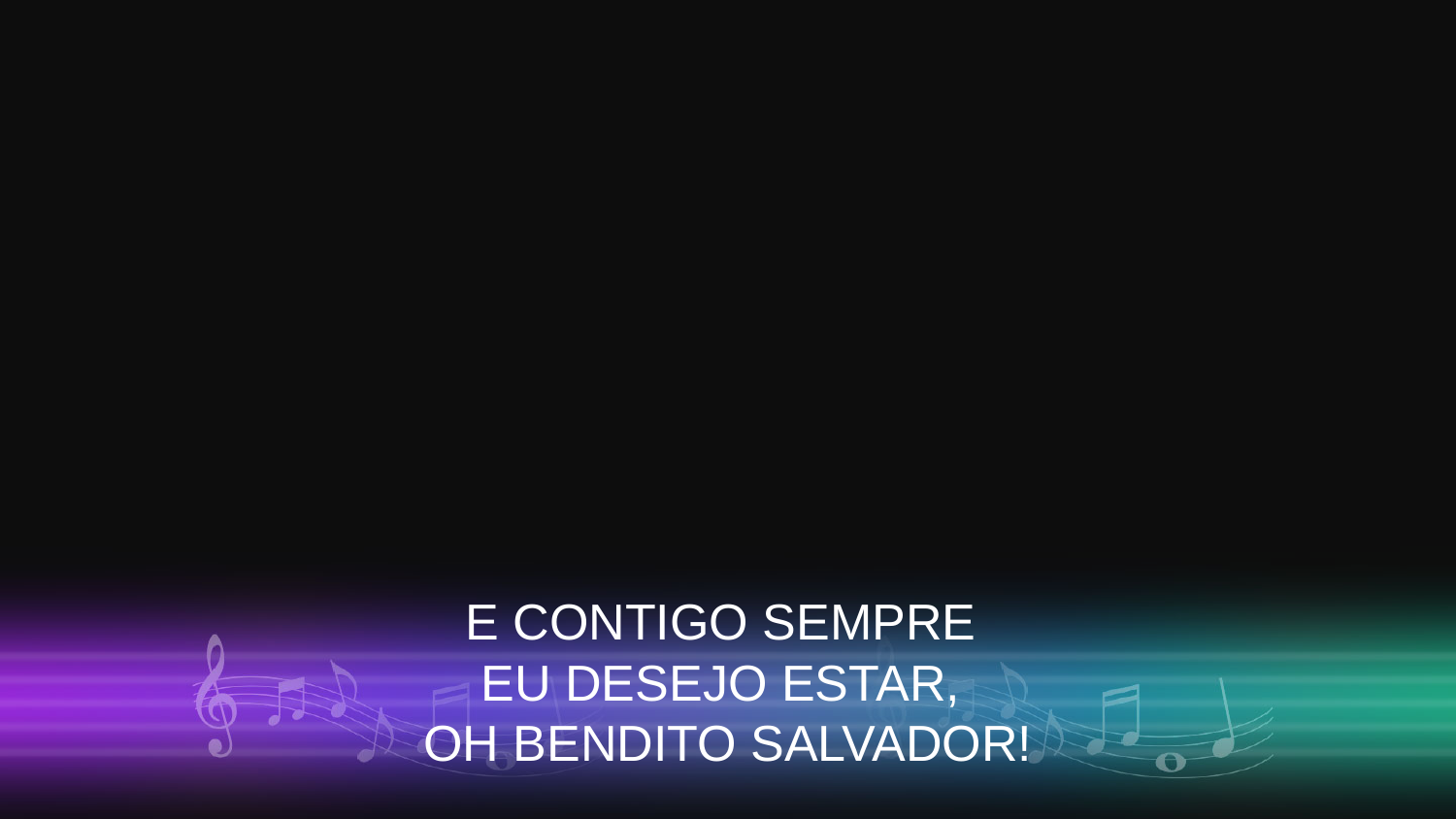

E CONTIGO SEMPRE
EU DESEJO ESTAR,
OH BENDITO SALVADOR!